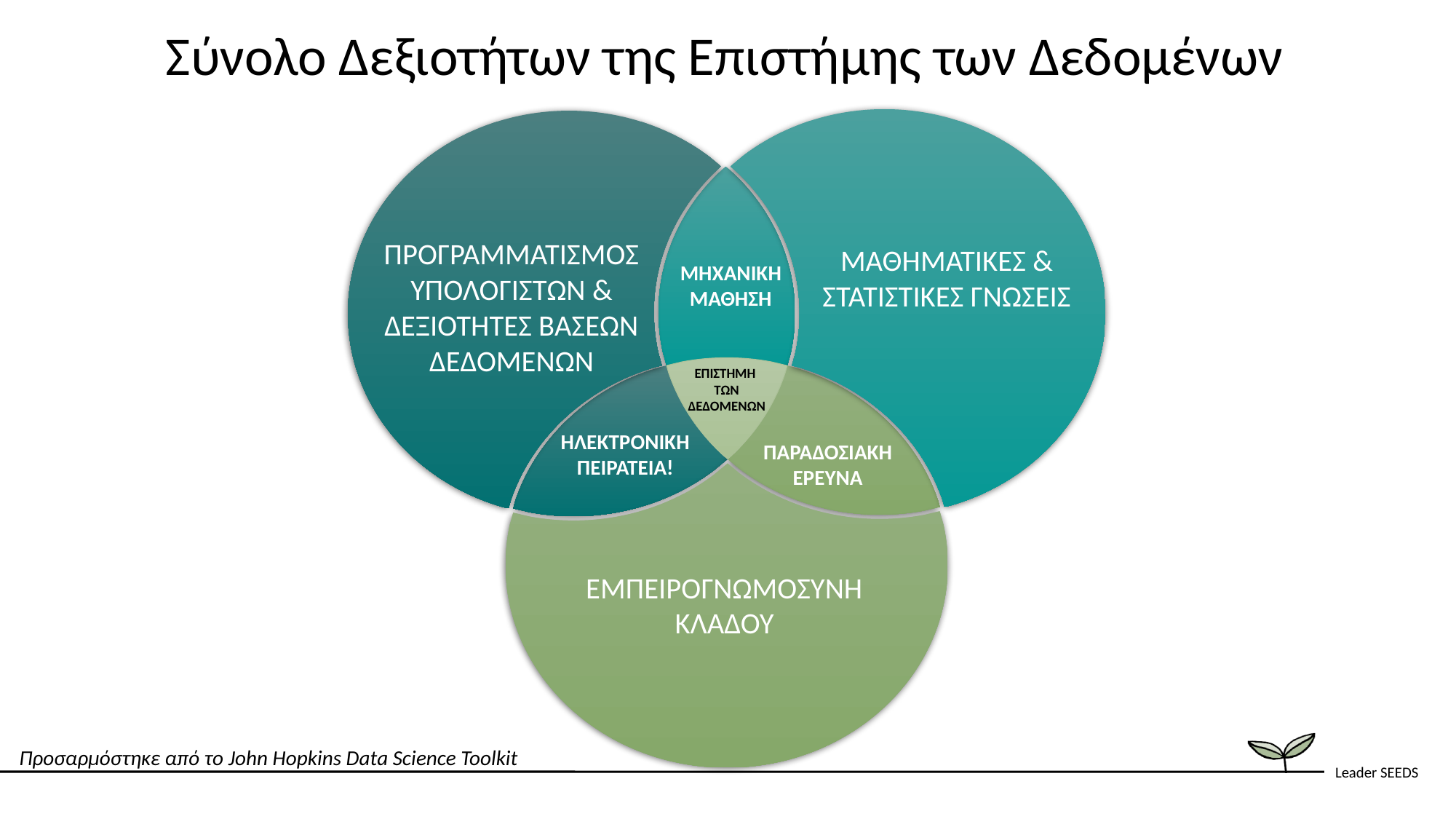

Σύνολο Δεξιοτήτων της Επιστήμης των Δεδομένων

ΠΡΟΓΡΑΜΜΑΤΙΣΜΟΣ ΥΠΟΛΟΓΙΣΤΩΝ & ΔΕΞΙΟΤΗΤΕΣ ΒΑΣΕΩΝ ΔΕΔΟΜΕΝΩΝ
ΜΑΘΗΜΑΤΙΚΕΣ & ΣΤΑΤΙΣΤΙΚΕΣ ΓΝΩΣΕΙΣ
ΜΗΧΑΝΙΚΗ ΜΑΘΗΣΗ

ΕΠΙΣΤΗΜΗ
ΤΩΝ
ΔΕΔΟΜΕΝΩΝ

ΗΛΕΚΤΡΟΝΙΚΗ ΠΕΙΡΑΤΕΙΑ!
ΠΑΡΑΔΟΣΙΑΚΗ ΕΡΕΥΝΑ

ΕΜΠΕΙΡΟΓΝΩΜΟΣΥΝΗ ΚΛΑΔΟΥ
Προσαρμόστηκε από το John Hopkins Data Science Toolkit